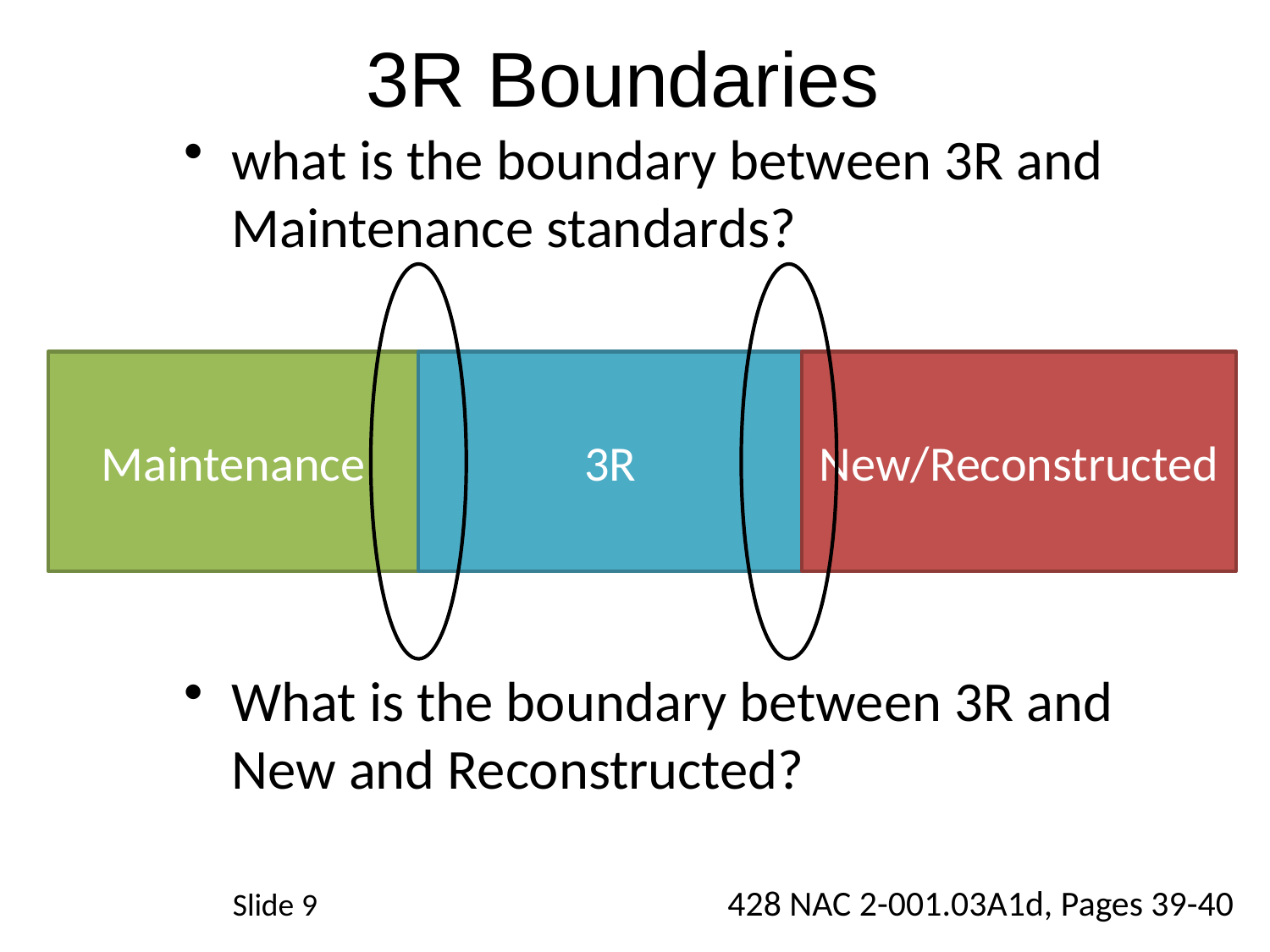

# 3R Boundaries
what is the boundary between 3R and Maintenance standards?

What is the boundary between 3R and New and Reconstructed?

Maintenance
3R
New/Reconstructed
428 NAC 2-001.03A1d, Pages 39-40
Slide 9